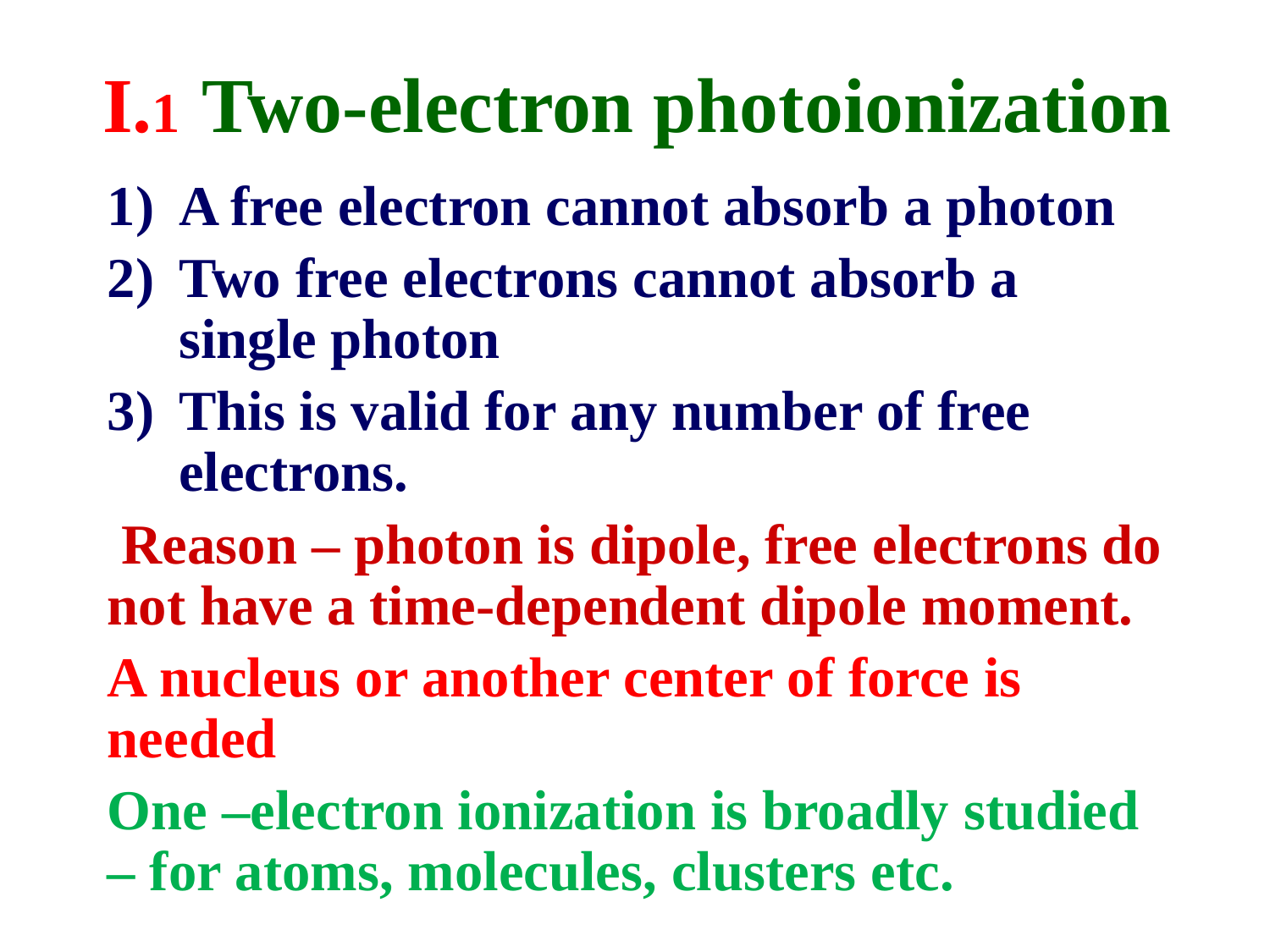

# I.1 Two-electron photoionization
A free electron cannot absorb a photon
Two free electrons cannot absorb a single photon
This is valid for any number of free electrons.
 Reason – photon is dipole, free electrons do not have a time-dependent dipole moment.
A nucleus or another center of force is  needed
One –electron ionization is broadly studied – for atoms, molecules, clusters etc.